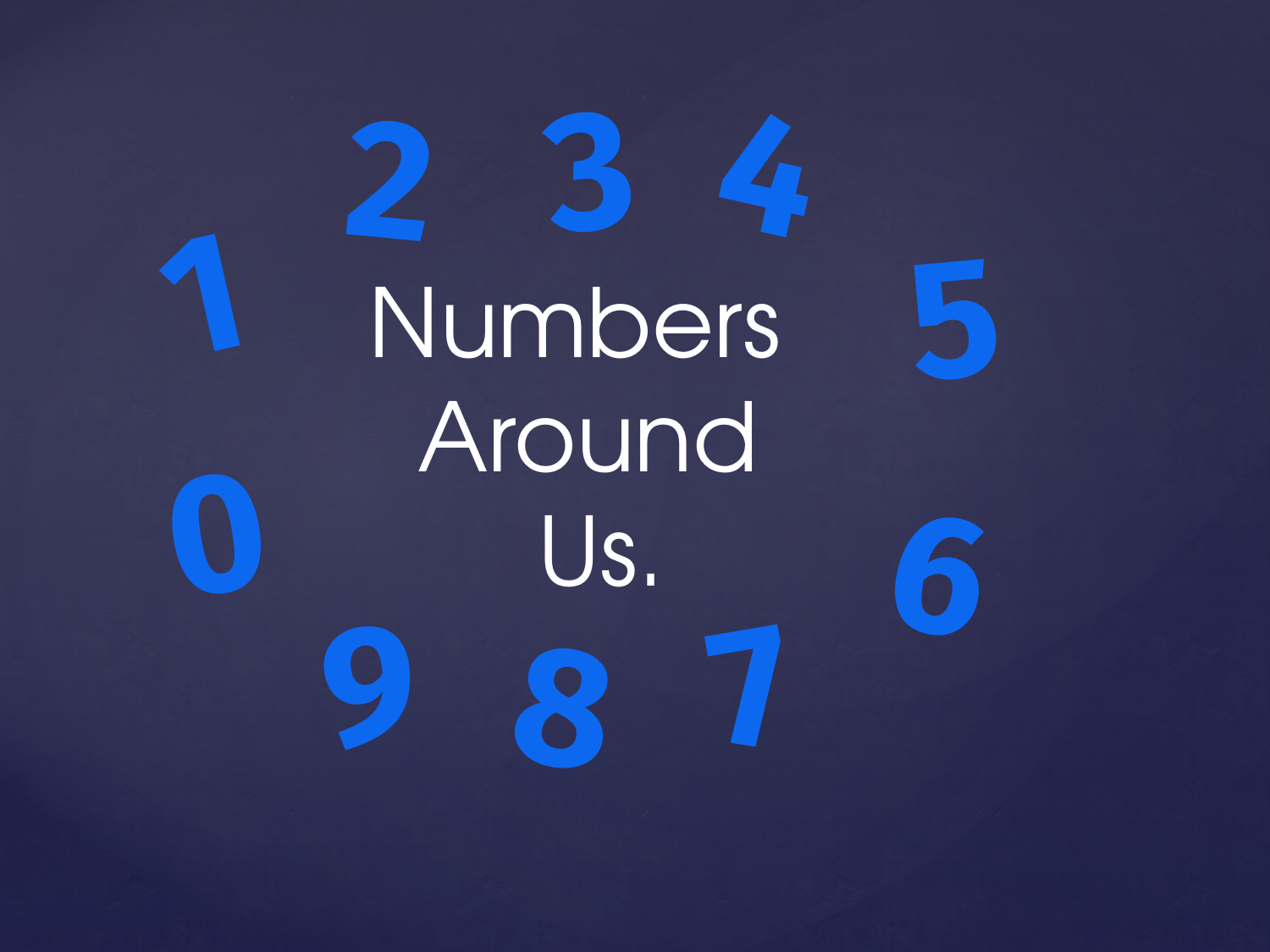

3
4
2
1
5
Numbers
Around
 Us.
0
6
9
7
8